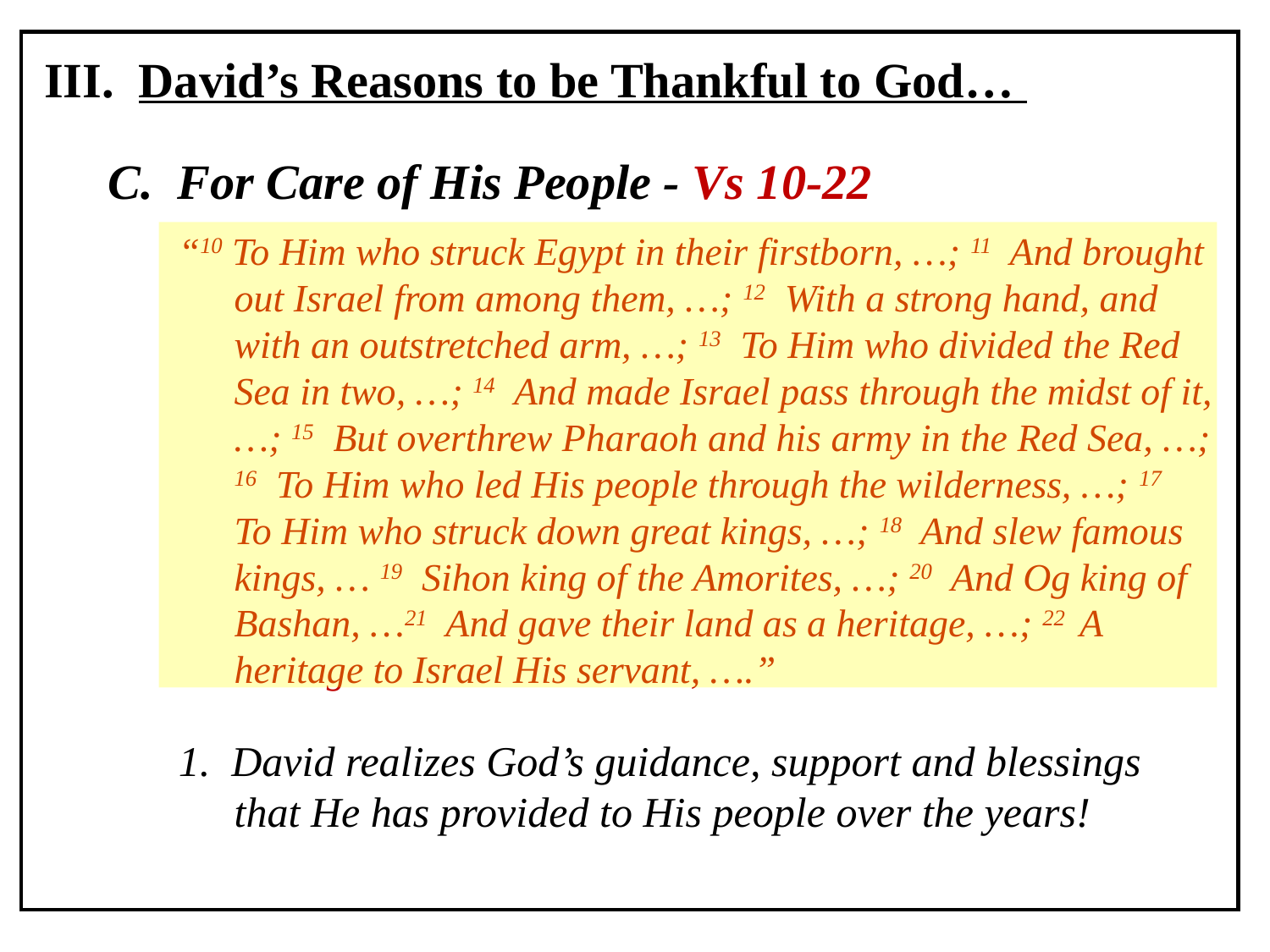

III.  David’s Reasons to be Thankful to God…

C.  For Care of His People - Vs 10-22

“10 To Him who struck Egypt in their firstborn, …; 11  And brought out Israel from among them, …; 12  With a strong hand, and with an outstretched arm, …; 13  To Him who divided the Red Sea in two, …; 14  And made Israel pass through the midst of it, …; 15  But overthrew Pharaoh and his army in the Red Sea, …; 16  To Him who led His people through the wilderness, …; 17  To Him who struck down great kings, …; 18  And slew famous kings, … 19  Sihon king of the Amorites, …; 20  And Og king of Bashan, …21  And gave their land as a heritage, …; 22  A heritage to Israel His servant, ….”

1.  David realizes God’s guidance, support and blessings that He has provided to His people over the years!